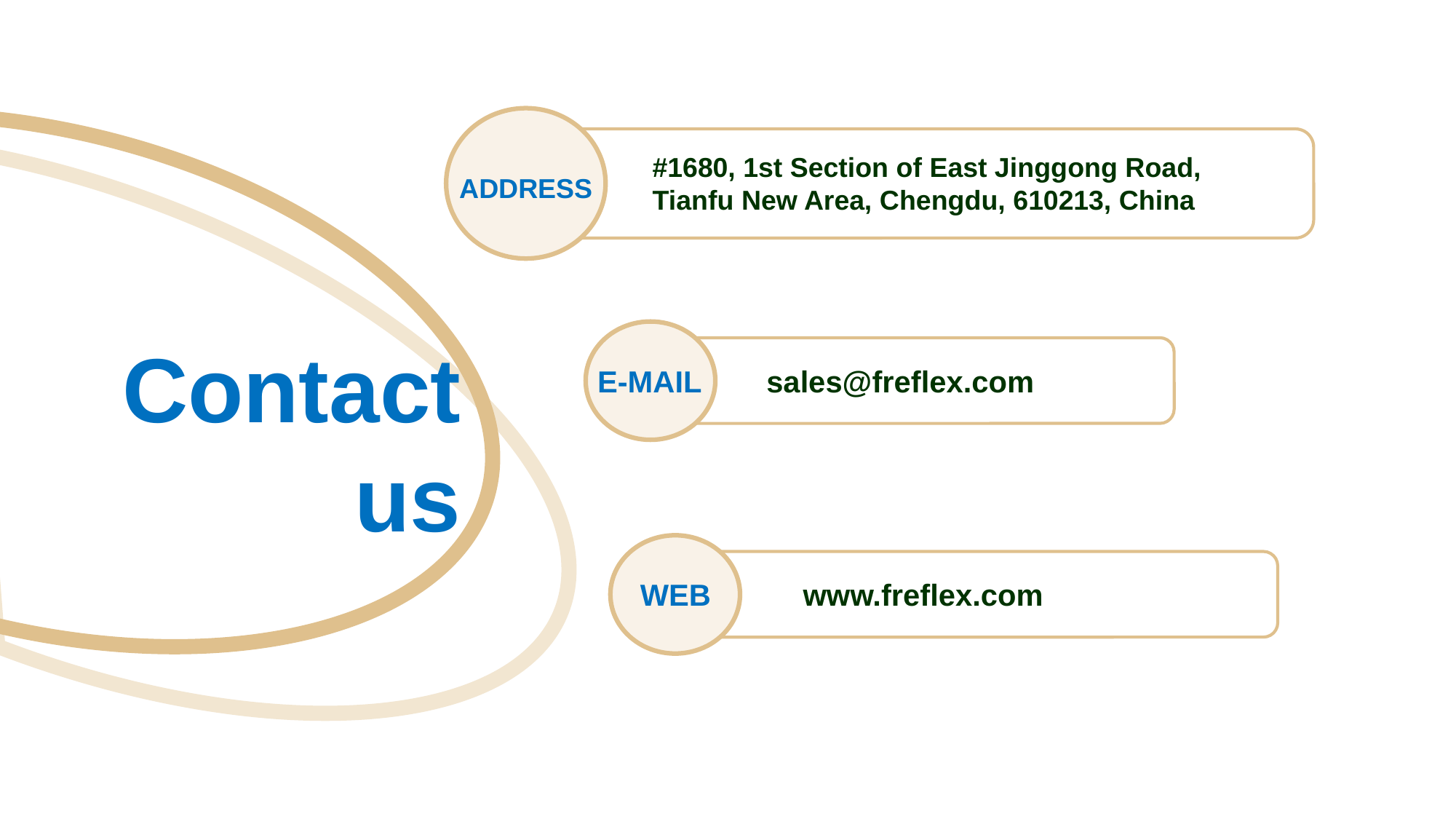

ADDRESS

#1680, 1st Section of East Jinggong Road, Tianfu New Area, Chengdu, 610213, China

E-MAIL

sales@freflex.com
# Contact us

WEB

www.freflex.com